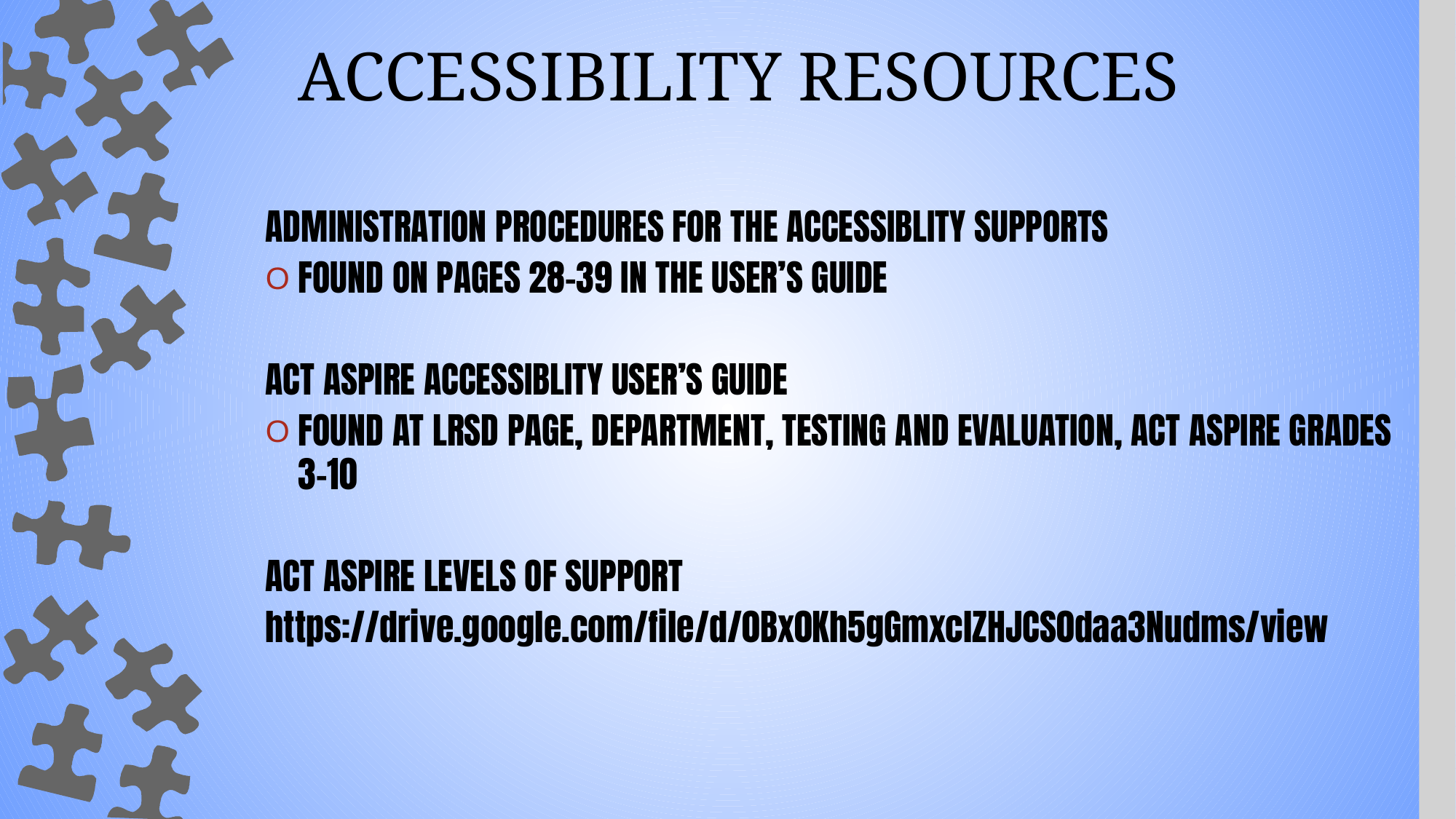

# ACCESSIBILITY RESOURCES
ADMINISTRATION PROCEDURES FOR THE ACCESSIBLITY SUPPORTS
FOUND ON PAGES 28-39 IN THE USER’S GUIDE

ACT ASPIRE ACCESSIBLITY USER’S GUIDE
FOUND AT LRSD PAGE, DEPARTMENT, TESTING AND EVALUATION, ACT ASPIRE GRADES 3-10

ACT ASPIRE LEVELS OF SUPPORT
https://drive.google.com/file/d/0Bx0Kh5gGmxclZHJCS0daa3Nudms/view